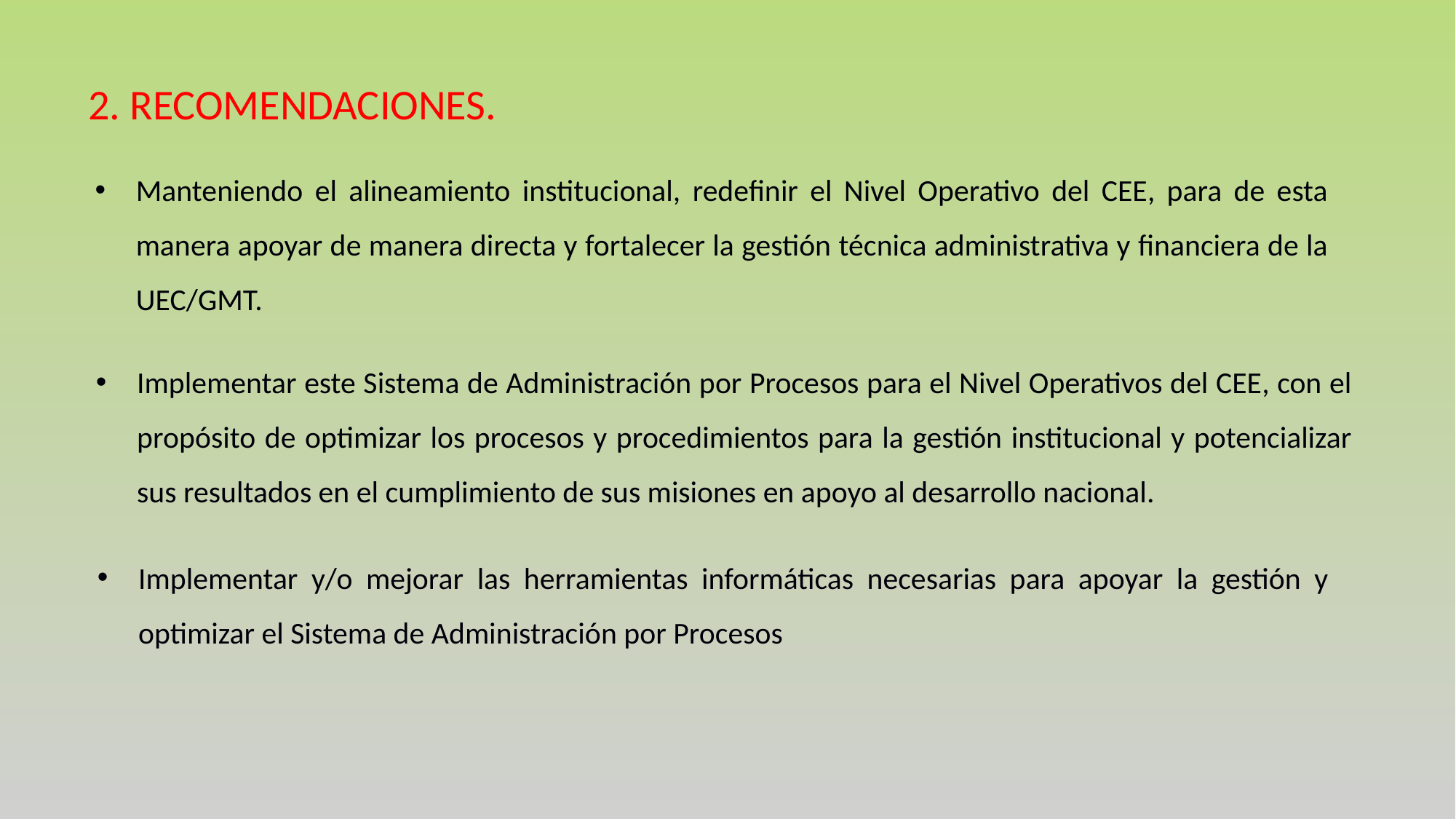

2. RECOMENDACIONES.
Manteniendo el alineamiento institucional, redefinir el Nivel Operativo del CEE, para de esta manera apoyar de manera directa y fortalecer la gestión técnica administrativa y financiera de la UEC/GMT.
Implementar este Sistema de Administración por Procesos para el Nivel Operativos del CEE, con el propósito de optimizar los procesos y procedimientos para la gestión institucional y potencializar sus resultados en el cumplimiento de sus misiones en apoyo al desarrollo nacional.
Implementar y/o mejorar las herramientas informáticas necesarias para apoyar la gestión y optimizar el Sistema de Administración por Procesos